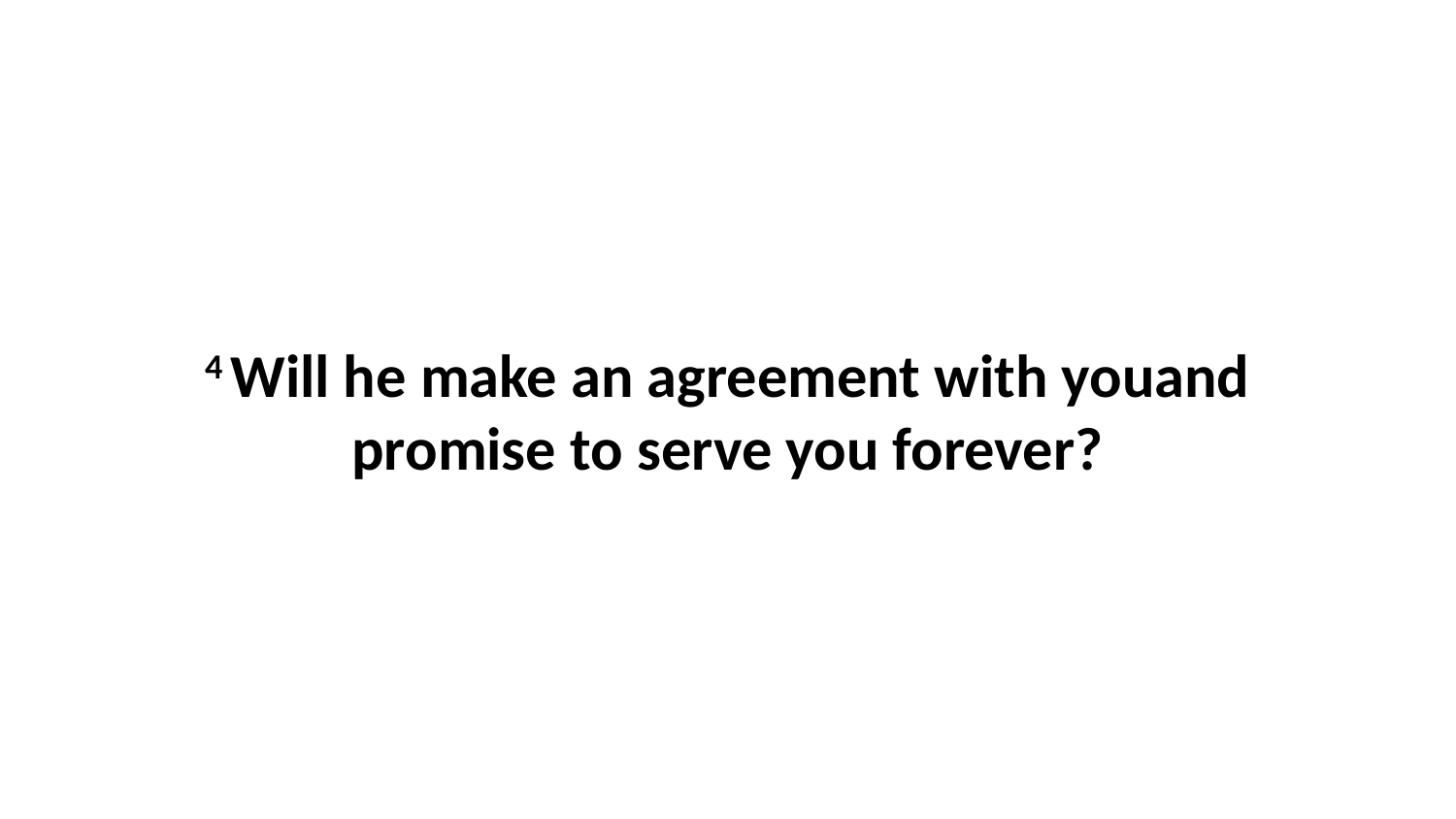

4 Will he make an agreement with youand promise to serve you forever?